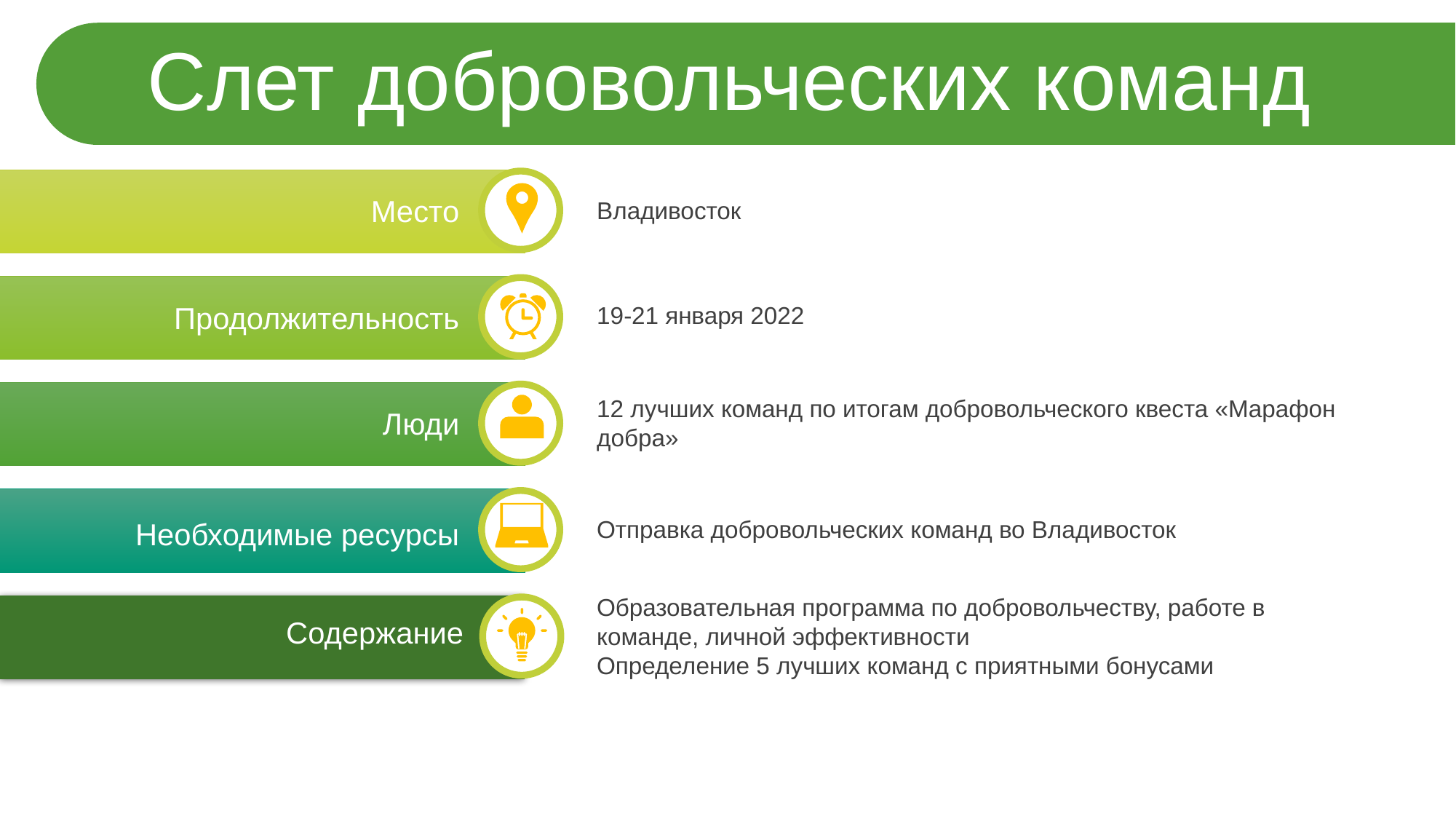

Слет добровольческих команд

Место
Владивосток

Продолжительность

19-21 января 2022

12 лучших команд по итогам добровольческого квеста «Марафон добра»

Люди

Отправка добровольческих команд во Владивосток
Необходимые ресурсы
Образовательная программа по добровольчеству, работе в команде, личной эффективности
Определение 5 лучших команд с приятными бонусами

Содержание